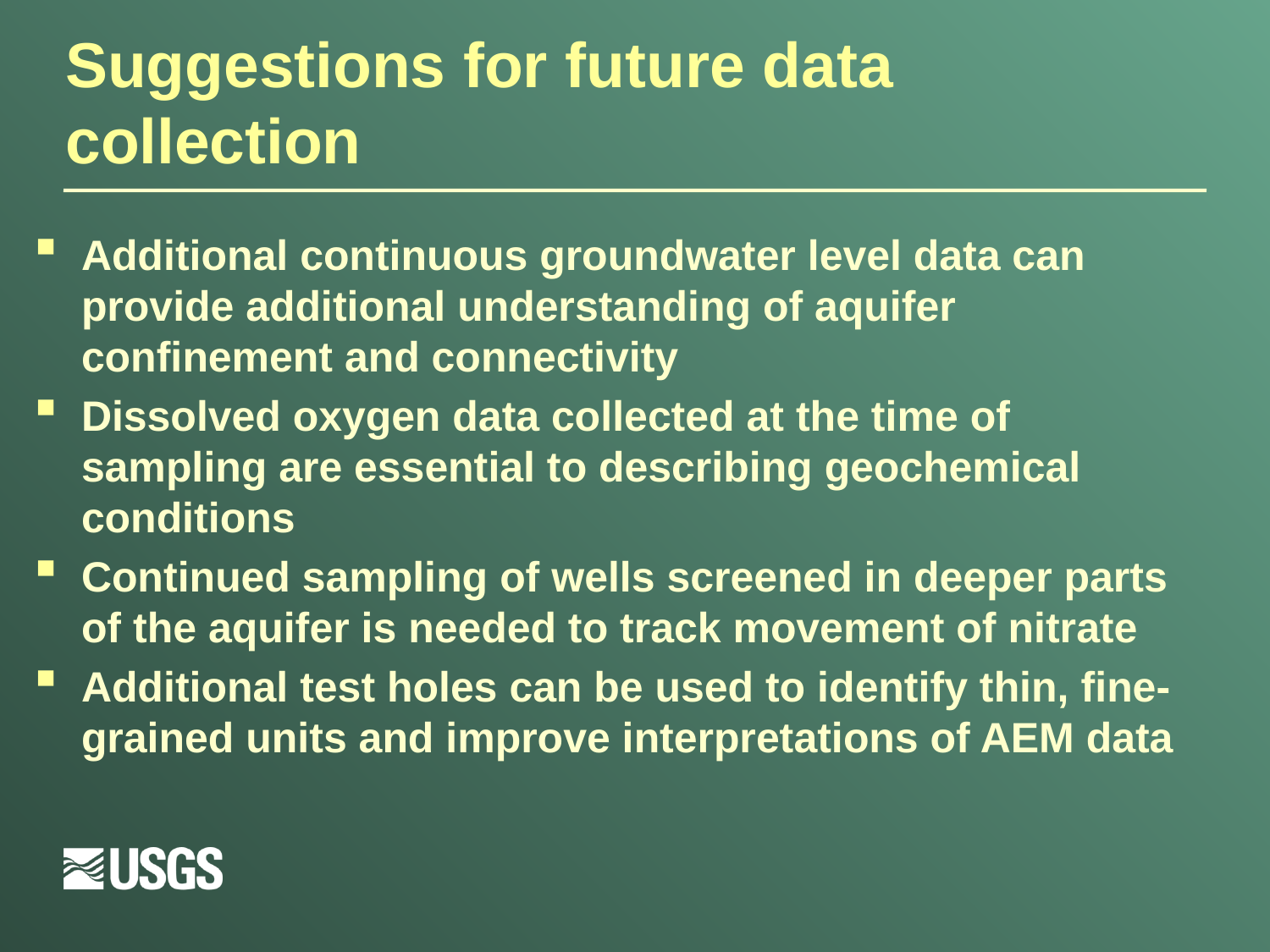

# Suggestions for future data collection
Additional continuous groundwater level data can provide additional understanding of aquifer confinement and connectivity
Dissolved oxygen data collected at the time of sampling are essential to describing geochemical conditions
Continued sampling of wells screened in deeper parts of the aquifer is needed to track movement of nitrate
Additional test holes can be used to identify thin, fine-grained units and improve interpretations of AEM data